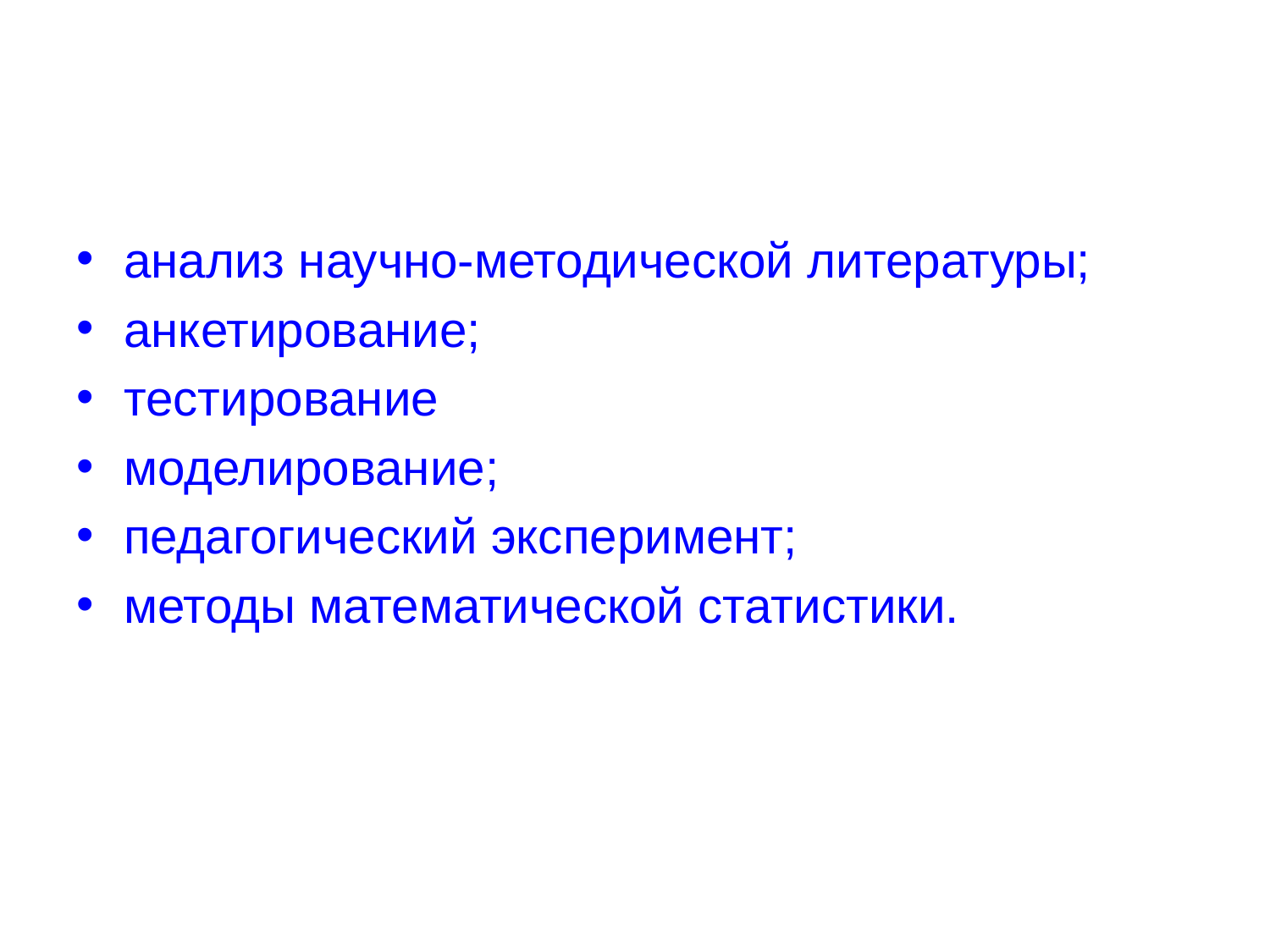

#
анализ научно-методической литературы;
анкетирование;
тестирование
моделирование;
педагогический эксперимент;
методы математической статистики.